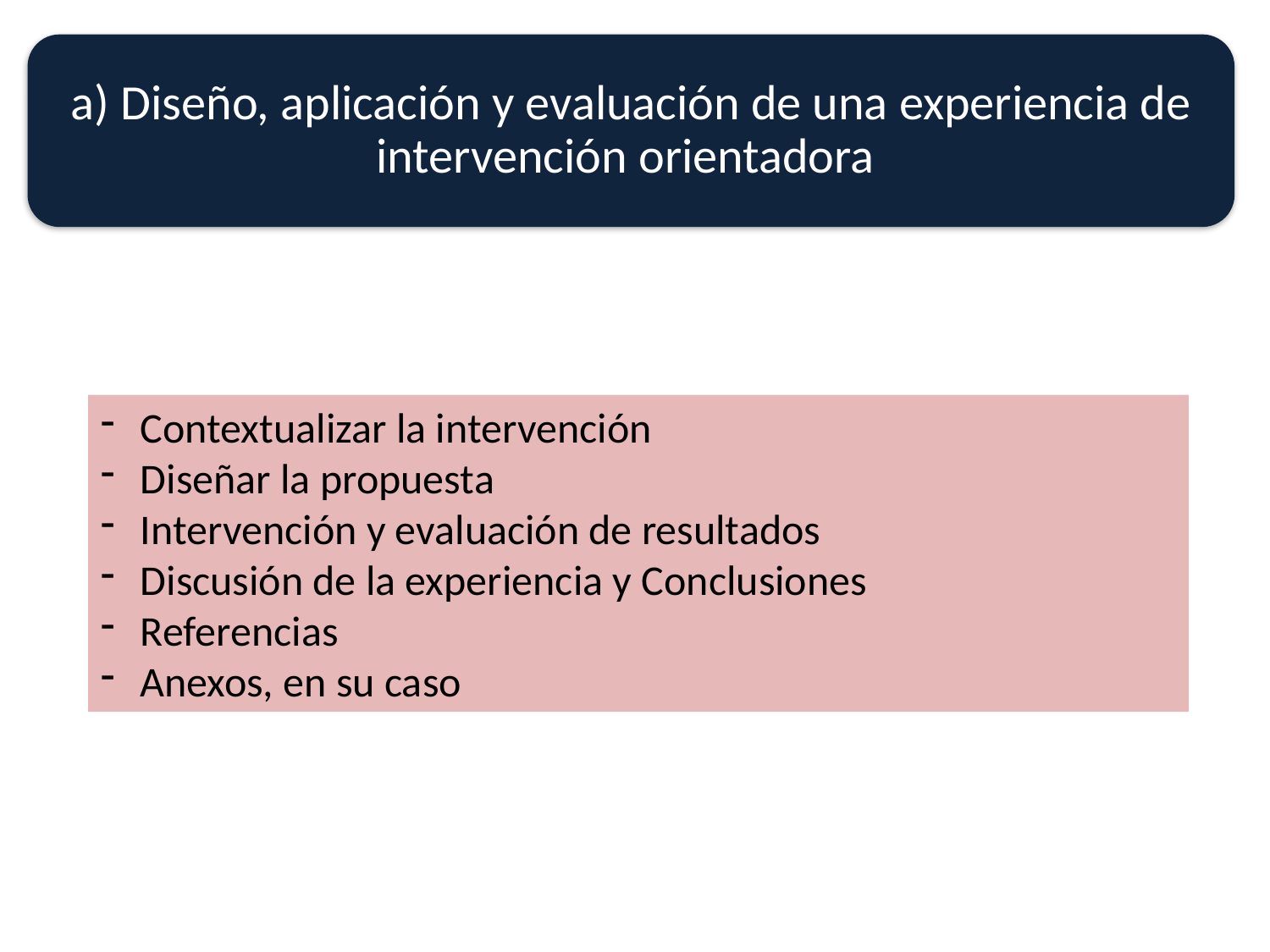

a) Diseño, aplicación y evaluación de una experiencia de intervención orientadora
Contextualizar la intervención
Diseñar la propuesta
Intervención y evaluación de resultados
Discusión de la experiencia y Conclusiones
Referencias
Anexos, en su caso